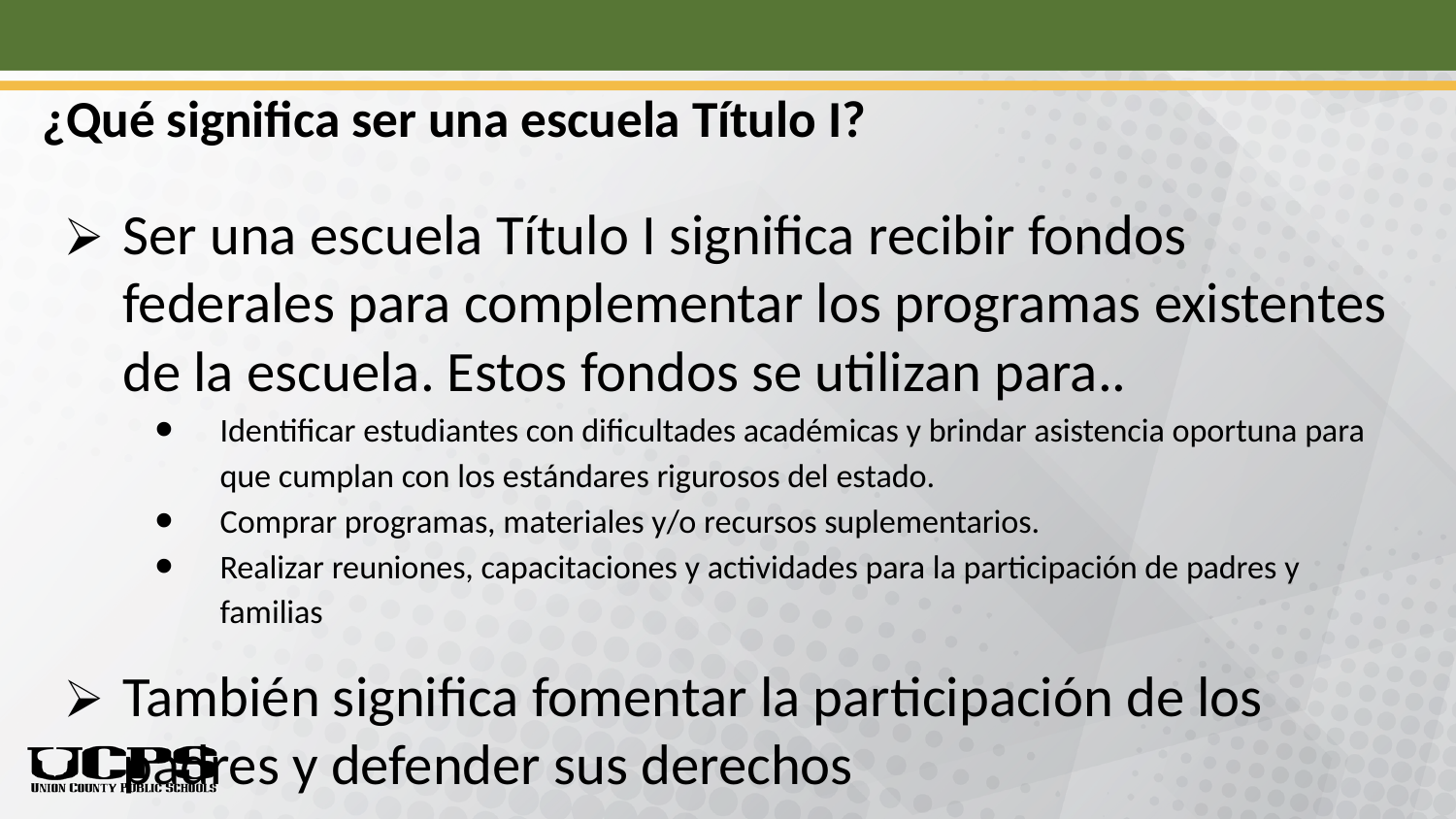

# ¿Qué significa ser una escuela Título I?
Ser una escuela Título I significa recibir fondos federales para complementar los programas existentes de la escuela. Estos fondos se utilizan para..
Identificar estudiantes con dificultades académicas y brindar asistencia oportuna para que cumplan con los estándares rigurosos del estado.
Comprar programas, materiales y/o recursos suplementarios.
Realizar reuniones, capacitaciones y actividades para la participación de padres y familias
También significa fomentar la participación de los padres y defender sus derechos